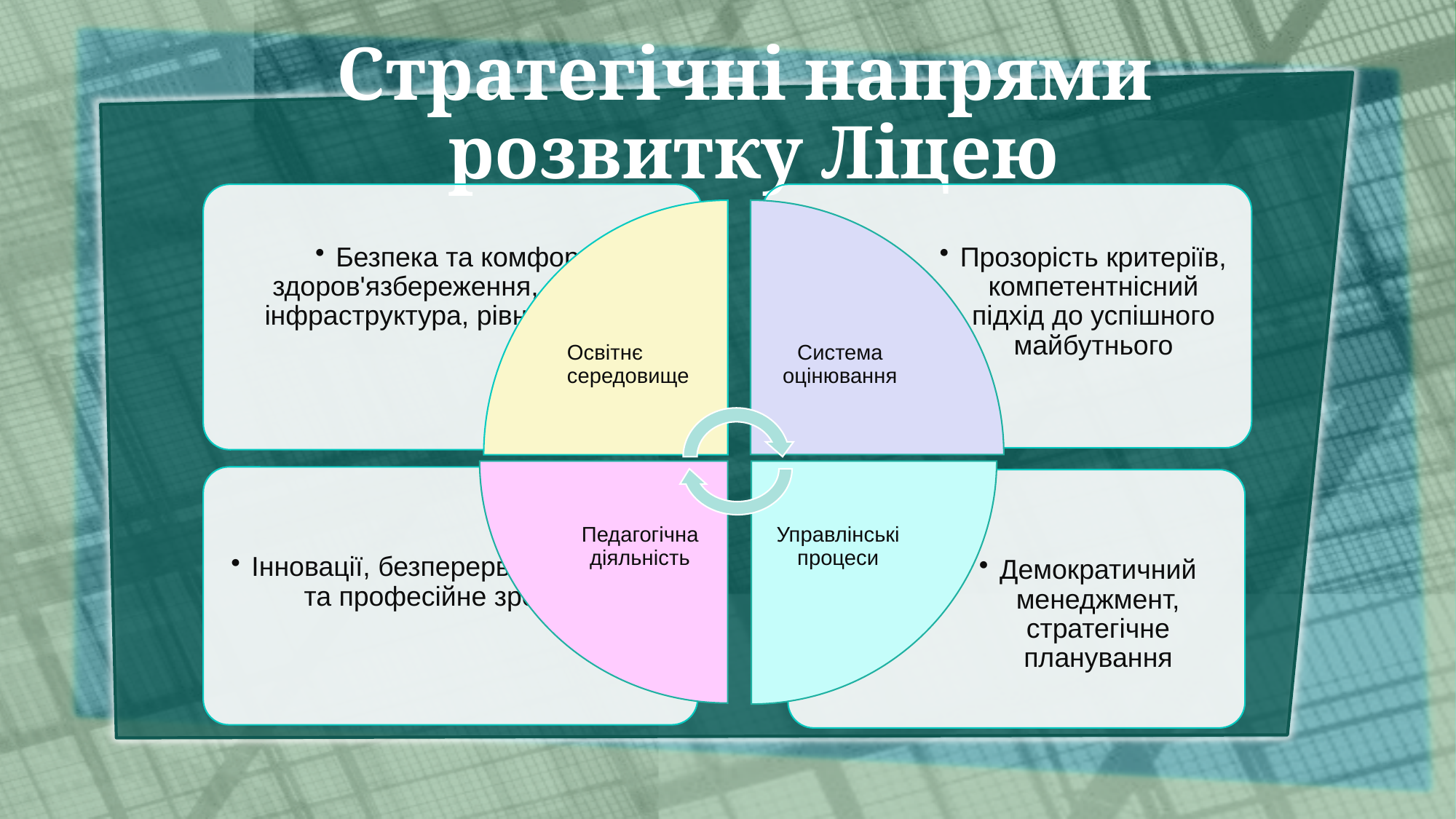

Стратегічні напрями
розвитку Ліцею
Демократичний менеджмент, стратегічне планування
Інновації, безперервний розвиток та професійне зростання

Прозорість критеріїв, компетентнісний підхід до успішного майбутнього

Безпека та комфорт, здоров'язбереження, цифрова інфраструктура, рівний доступ

Освітнє середовище
Система оцінювання
Управлінські процеси
Педагогічна діяльність